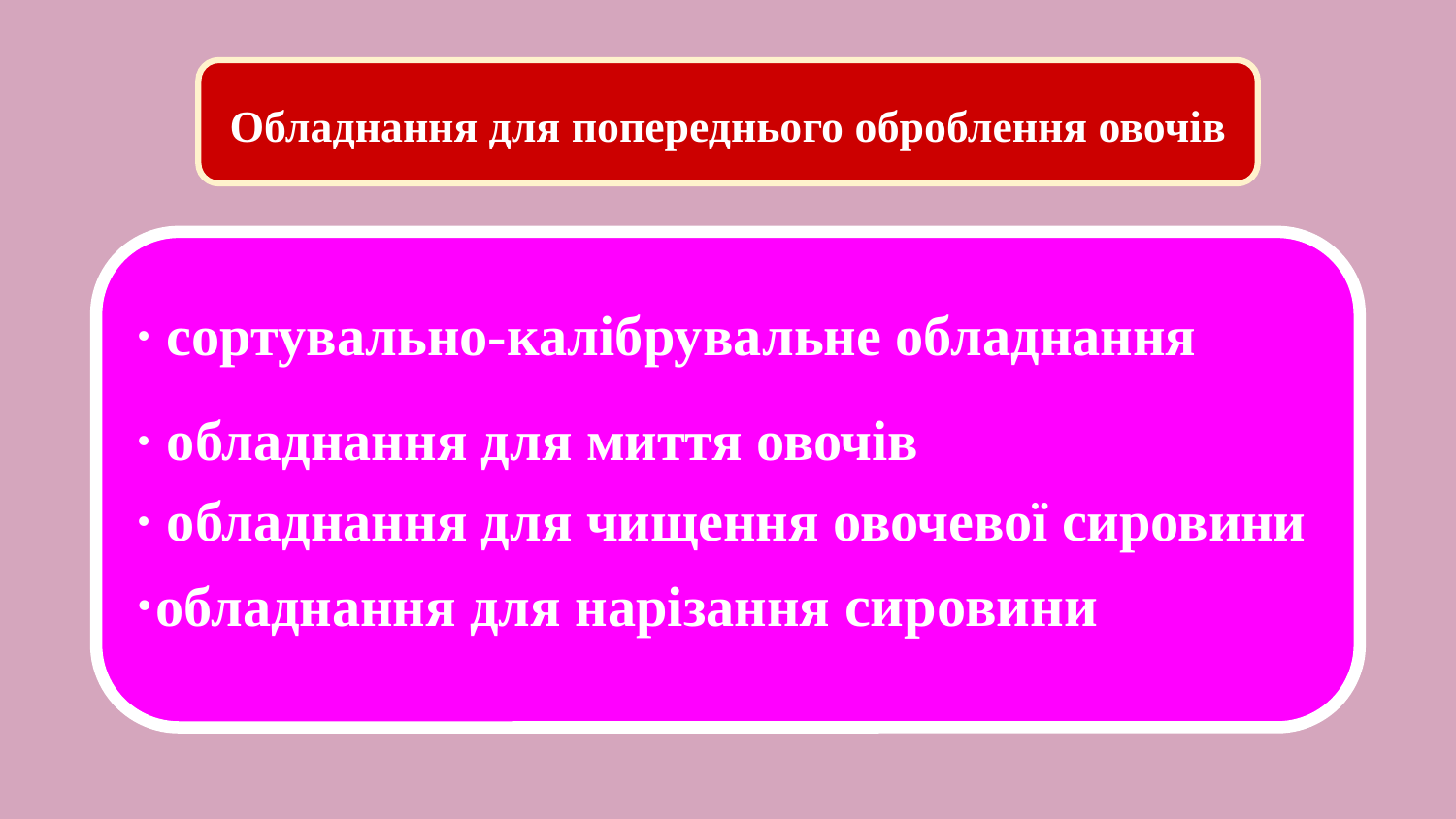

Обладнання для попереднього оброблення овочів

· сортувально-калібрувальне обладнання
· обладнання для миття овочів
· обладнання для чищення овочевої сировини
·обладнання для нарізання сировини